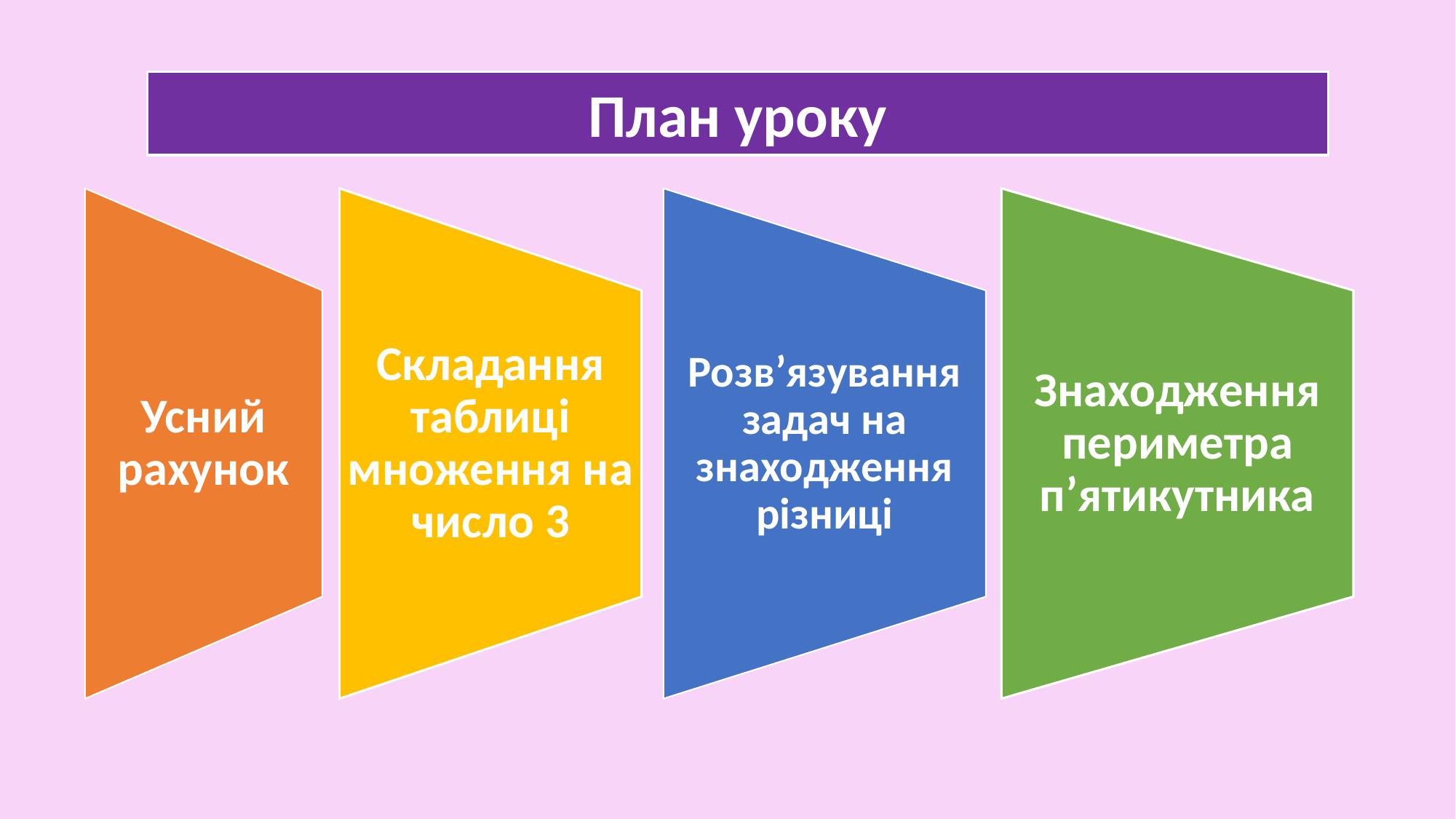

План уроку
Усний рахунок
Складання таблиці множення на число 3
Знаходження периметра п’ятикутника
Розв’язування задач на знаходження різниці